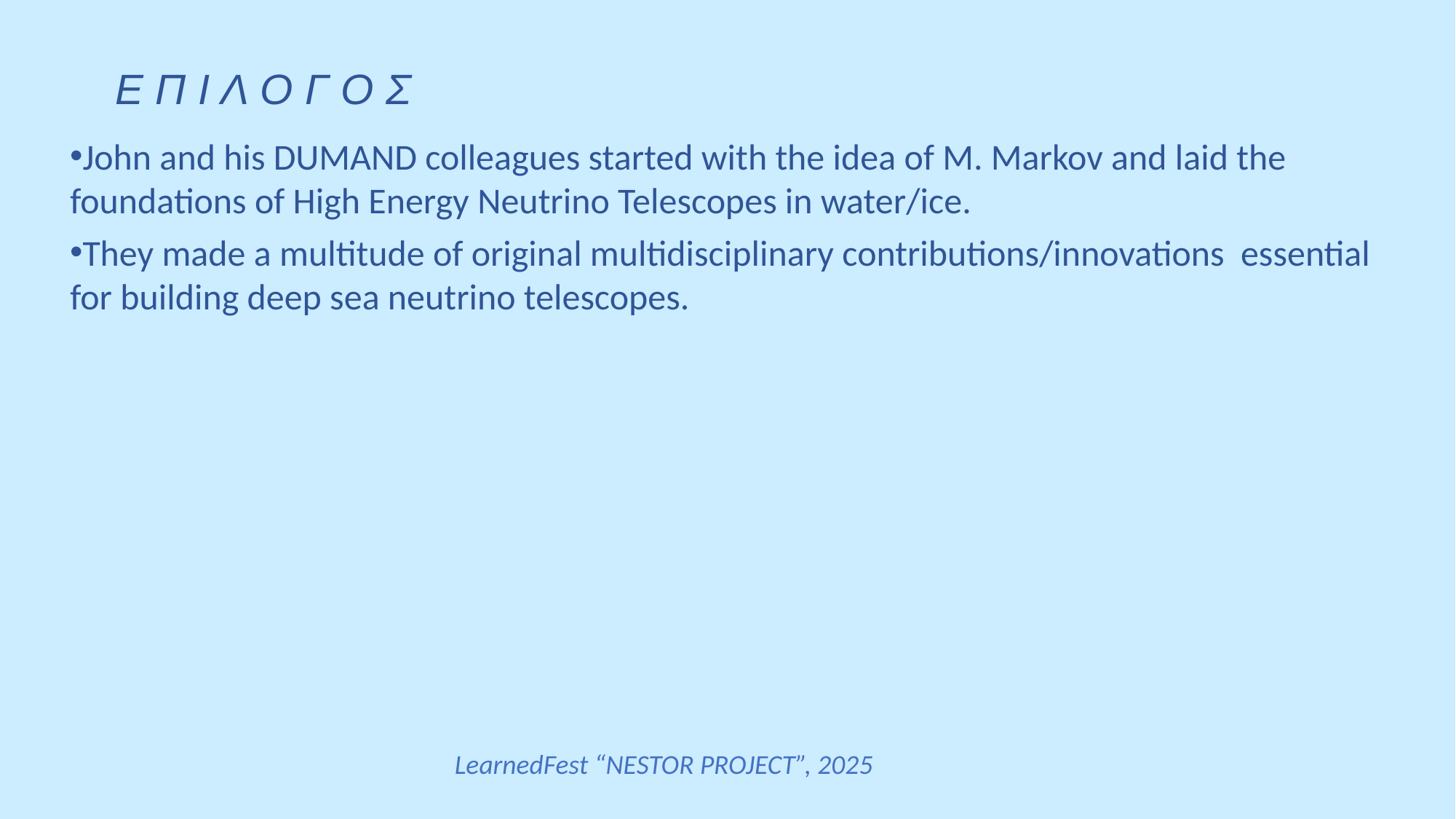

# Ε Π Ι Λ Ο Γ Ο Σ
John and his DUMAND colleagues started with the idea of M. Markov and laid the foundations of High Energy Neutrino Telescopes in water/ice.
They made a multitude of original multidisciplinary contributions/innovations  essential for building deep sea neutrino telescopes.
LearnedFest “NESTOR PROJECT”, 2025